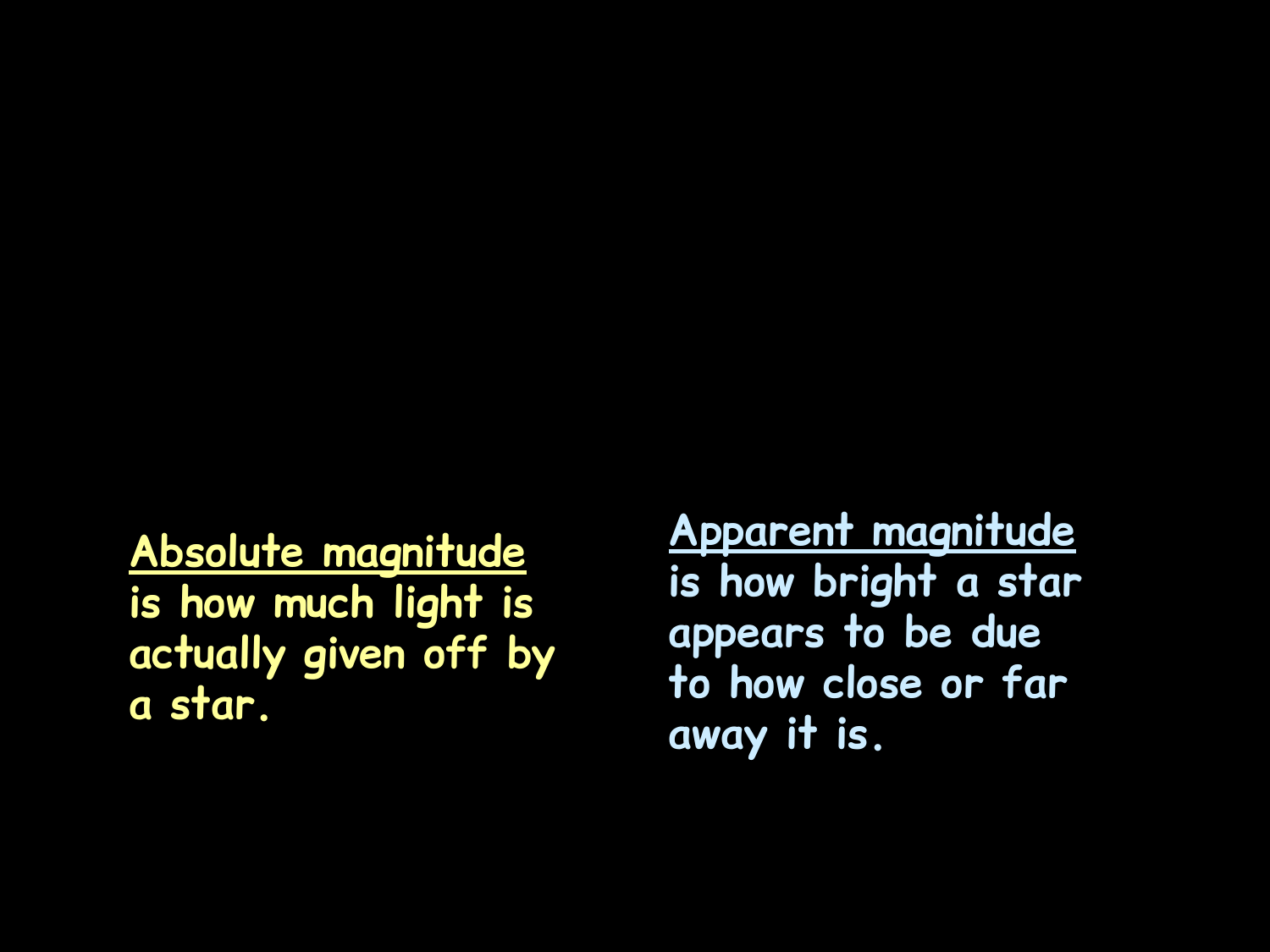

Absolute and
apparent magnitude
Apparent magnitude is how bright a star appears to be due to how close or far away it is.
Absolute magnitude is how much light is actually given off by a star.